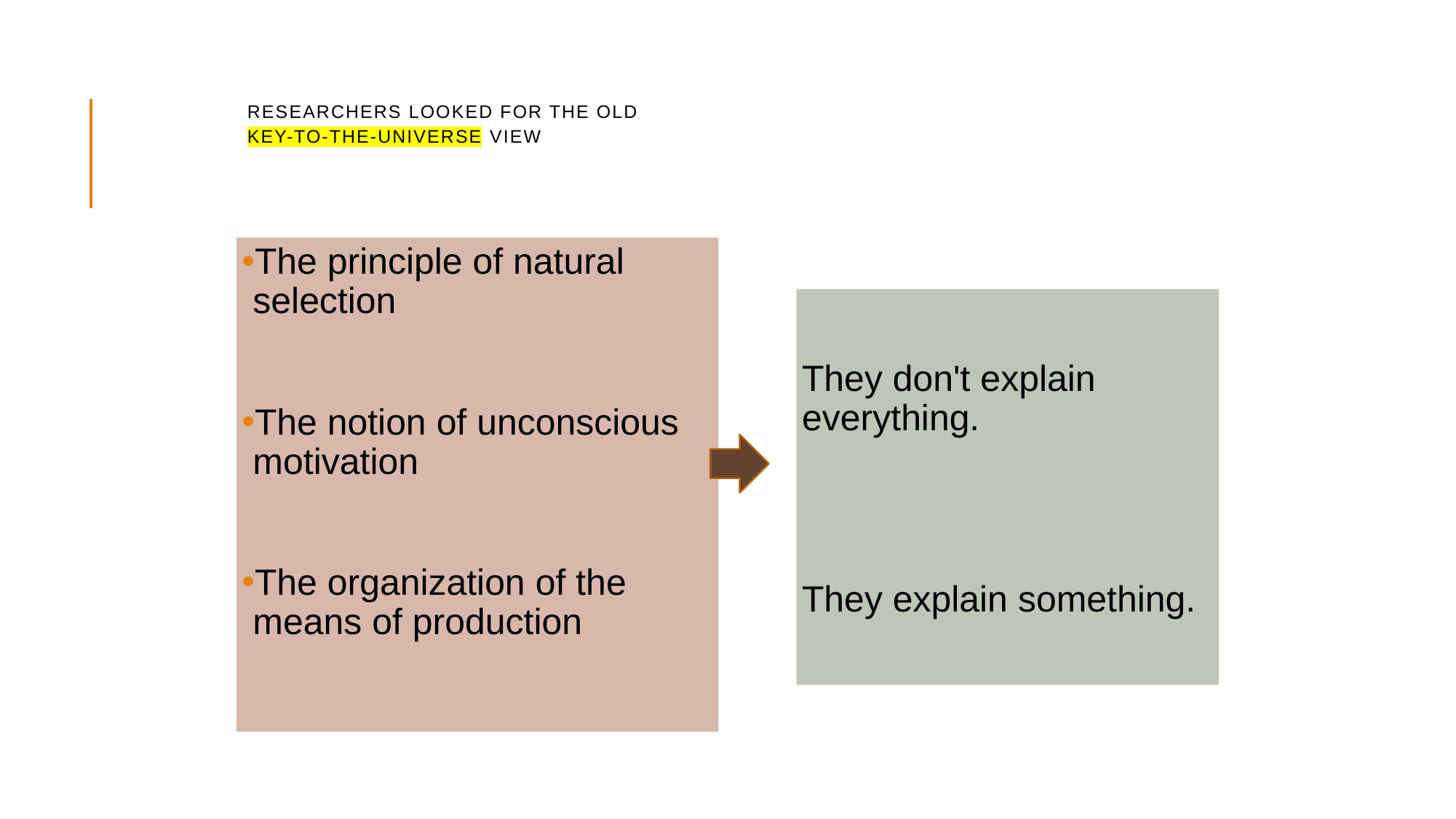

# Researchers looked for the old key-to-the-universe view
The principle of natural selection

The notion of unconscious motivation

The organization of the means of production

They don't explain everything.

They explain something.